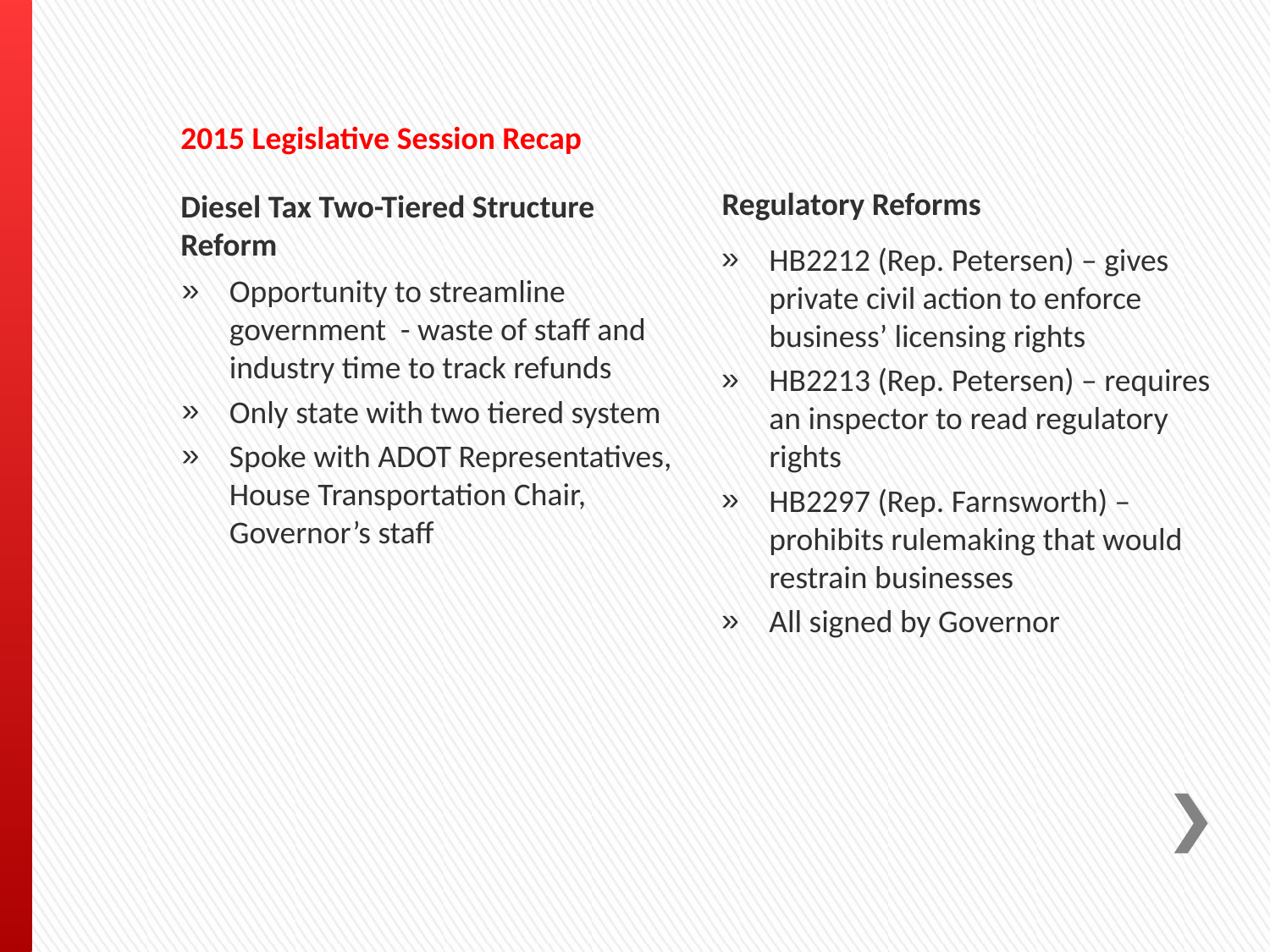

2015 Legislative Session Recap
Regulatory Reforms
Diesel Tax Two-Tiered Structure Reform
HB2212 (Rep. Petersen) – gives private civil action to enforce business’ licensing rights
HB2213 (Rep. Petersen) – requires an inspector to read regulatory rights
HB2297 (Rep. Farnsworth) – prohibits rulemaking that would restrain businesses
All signed by Governor
Opportunity to streamline government  - waste of staff and industry time to track refunds
Only state with two tiered system
Spoke with ADOT Representatives, House Transportation Chair, Governor’s staff